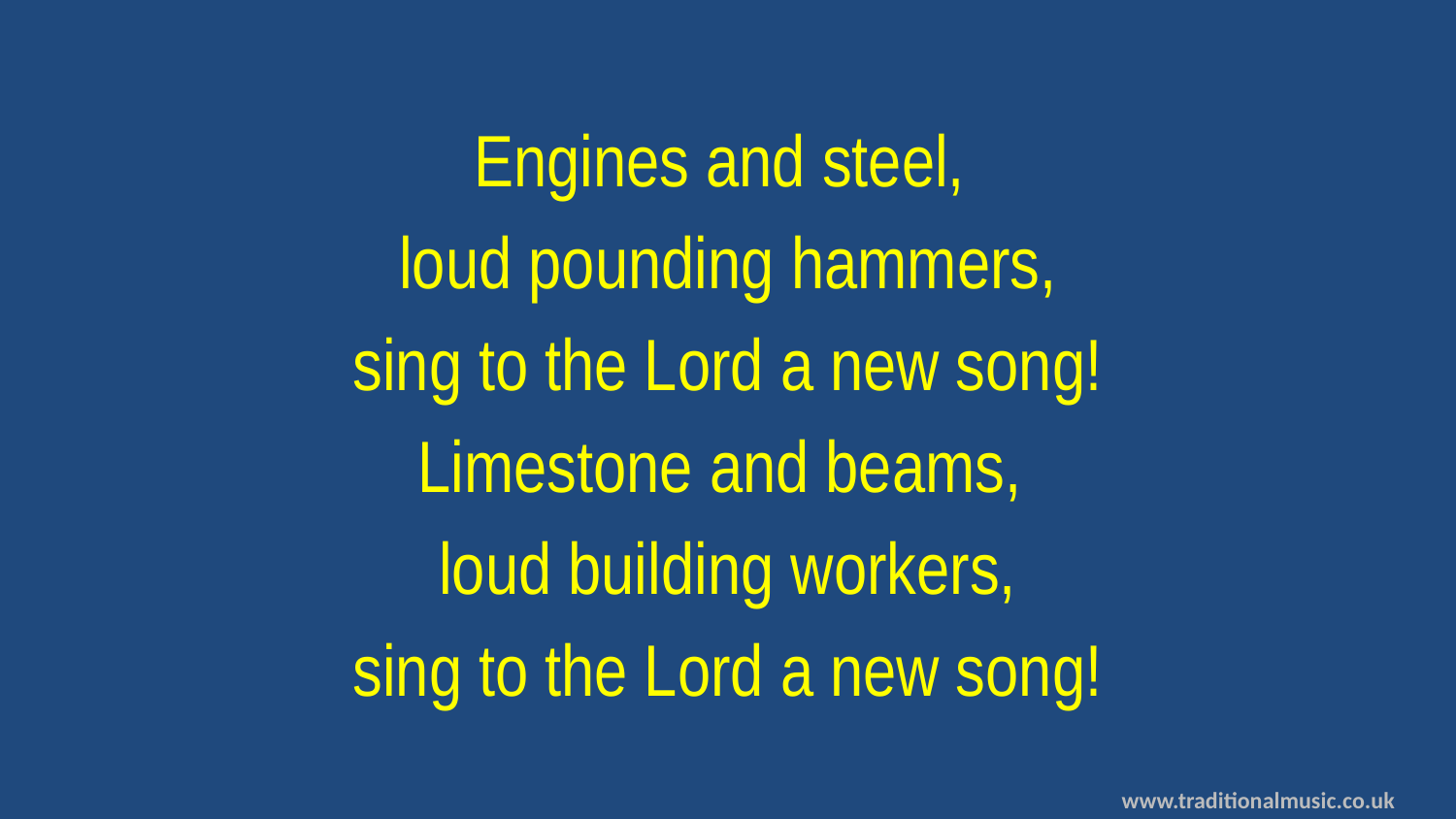

Engines and steel,
loud pounding hammers,
sing to the Lord a new song!
Limestone and beams,
loud building workers,
sing to the Lord a new song!